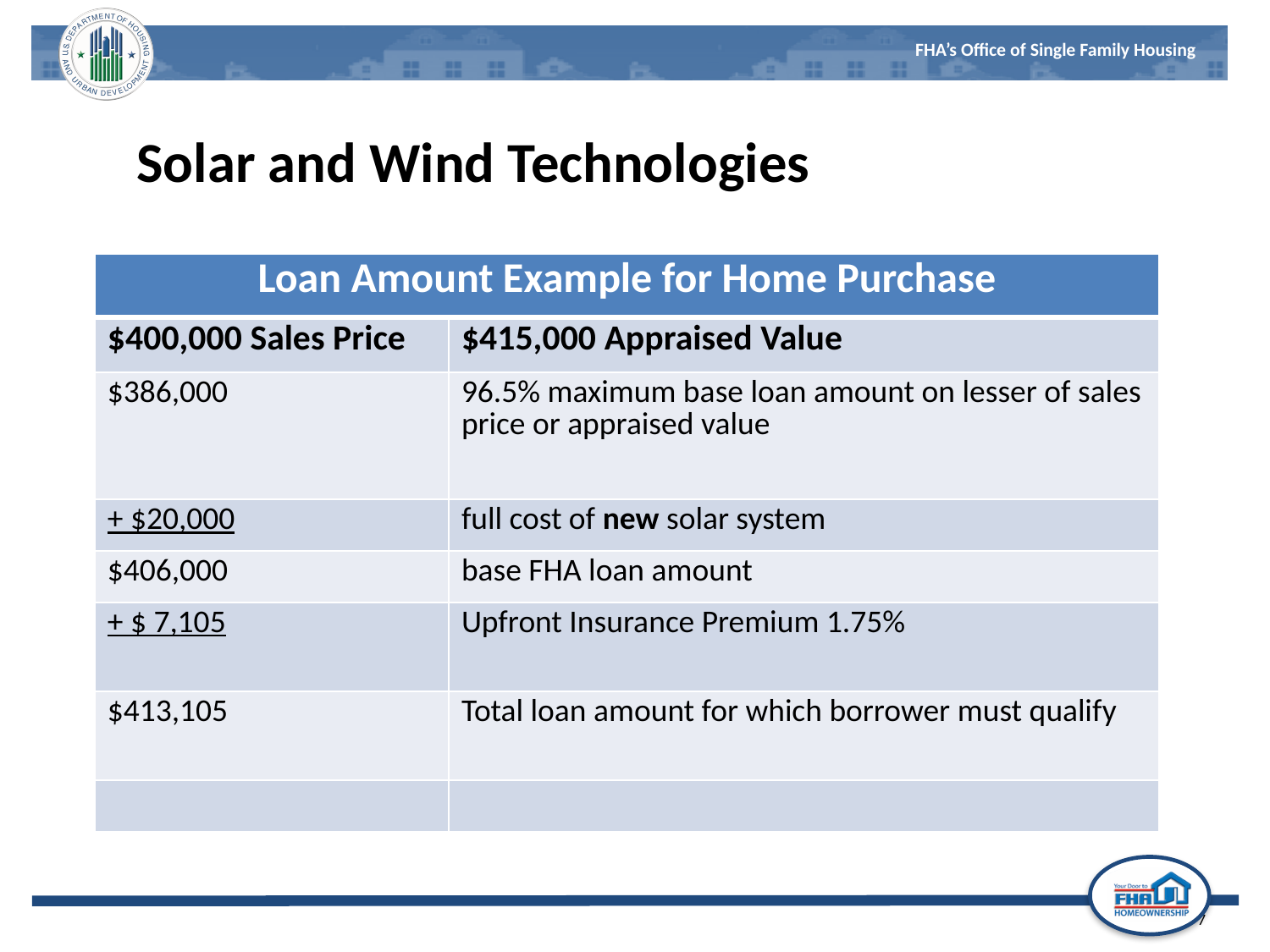

Solar and Wind Technologies
| Loan Amount Example for Home Purchase |  |
| --- | --- |
| $400,000 Sales Price | $415,000 Appraised Value |
| $386,000 | 96.5% maximum base loan amount on lesser of sales price or appraised value |
| + $20,000 | full cost of new solar system |
| $406,000 | base FHA loan amount |
| + $ 7,105 | Upfront Insurance Premium 1.75% |
| $413,105 | Total loan amount for which borrower must qualify |
|  |  |